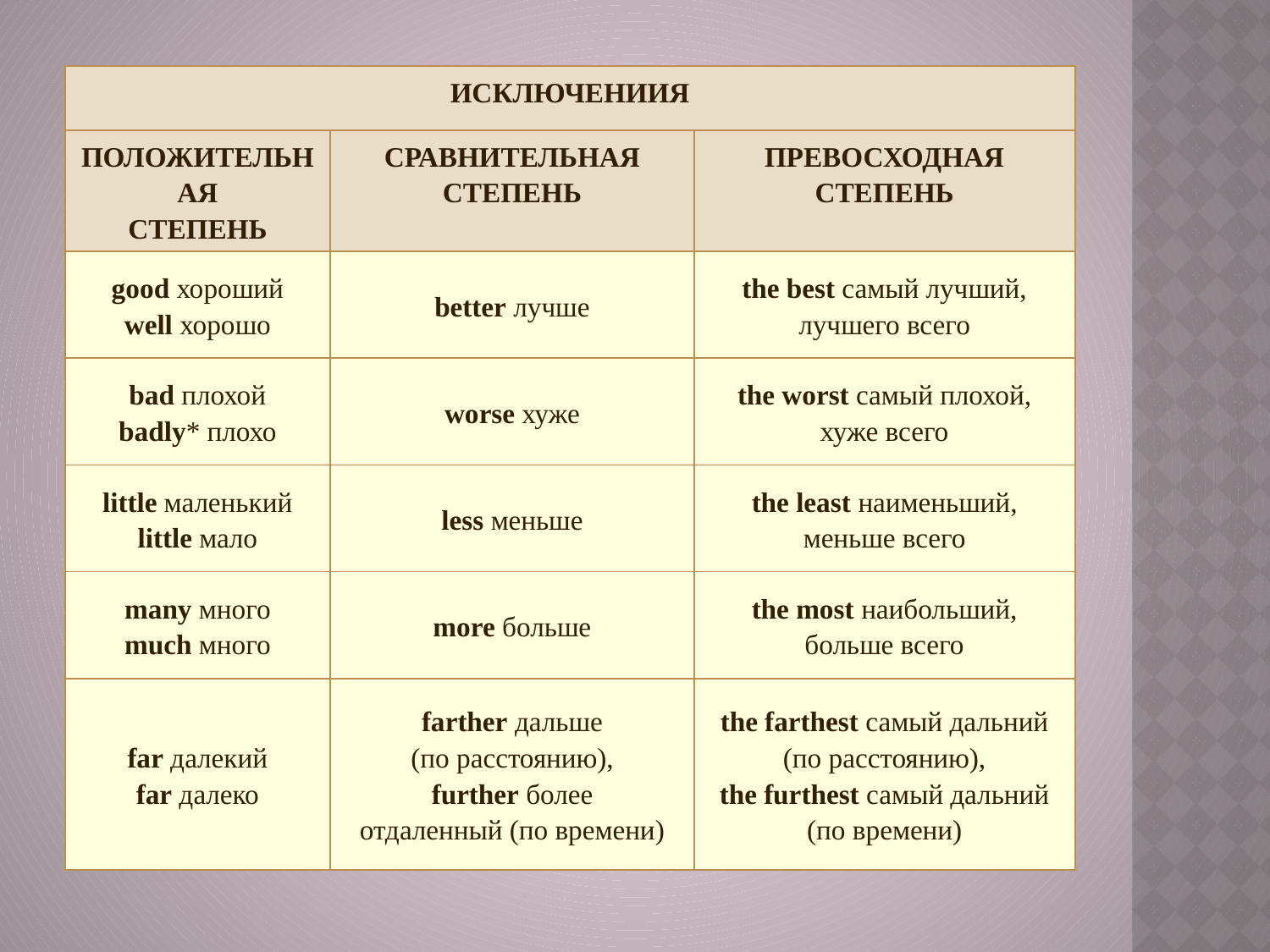

| ИСКЛЮЧЕНИИЯ |  |  |
| --- | --- | --- |
| ПОЛОЖИТЕЛЬНАЯ СТЕПЕНЬ | СРАВНИТЕЛЬНАЯ СТЕПЕНЬ | ПРЕВОСХОДНАЯ СТЕПЕНЬ |
| good хороший well хорошо | better лучше | the best самый лучший, лучшего всего |
| bad плохой badly\* плохо | worse хуже | the worst самый плохой, хуже всего |
| little маленький little мало | less меньше | the least наименьший, меньше всего |
| many много much много | more больше | the most наибольший, больше всего |
| far далекий far далеко | farther дальше (по расстоянию), further более отдаленный (по времени) | the farthest самый дальний (по расстоянию), the furthest самый дальний (по времени) |